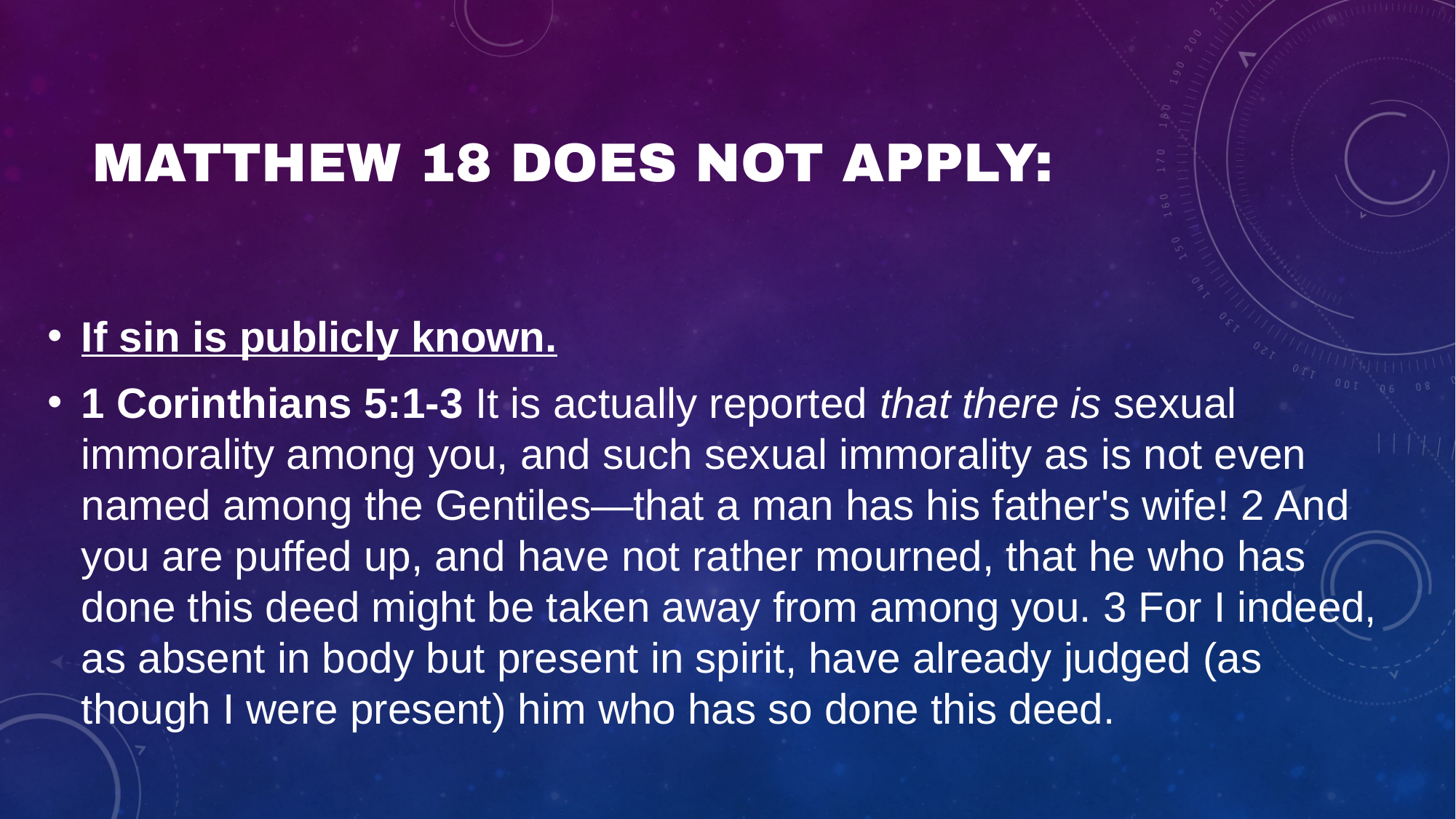

# Matthew 18 does not apply:
If sin is publicly known.
1 Corinthians 5:1-3 It is actually reported that there is sexual immorality among you, and such sexual immorality as is not even named among the Gentiles—that a man has his father's wife! 2 And you are puffed up, and have not rather mourned, that he who has done this deed might be taken away from among you. 3 For I indeed, as absent in body but present in spirit, have already judged (as though I were present) him who has so done this deed.